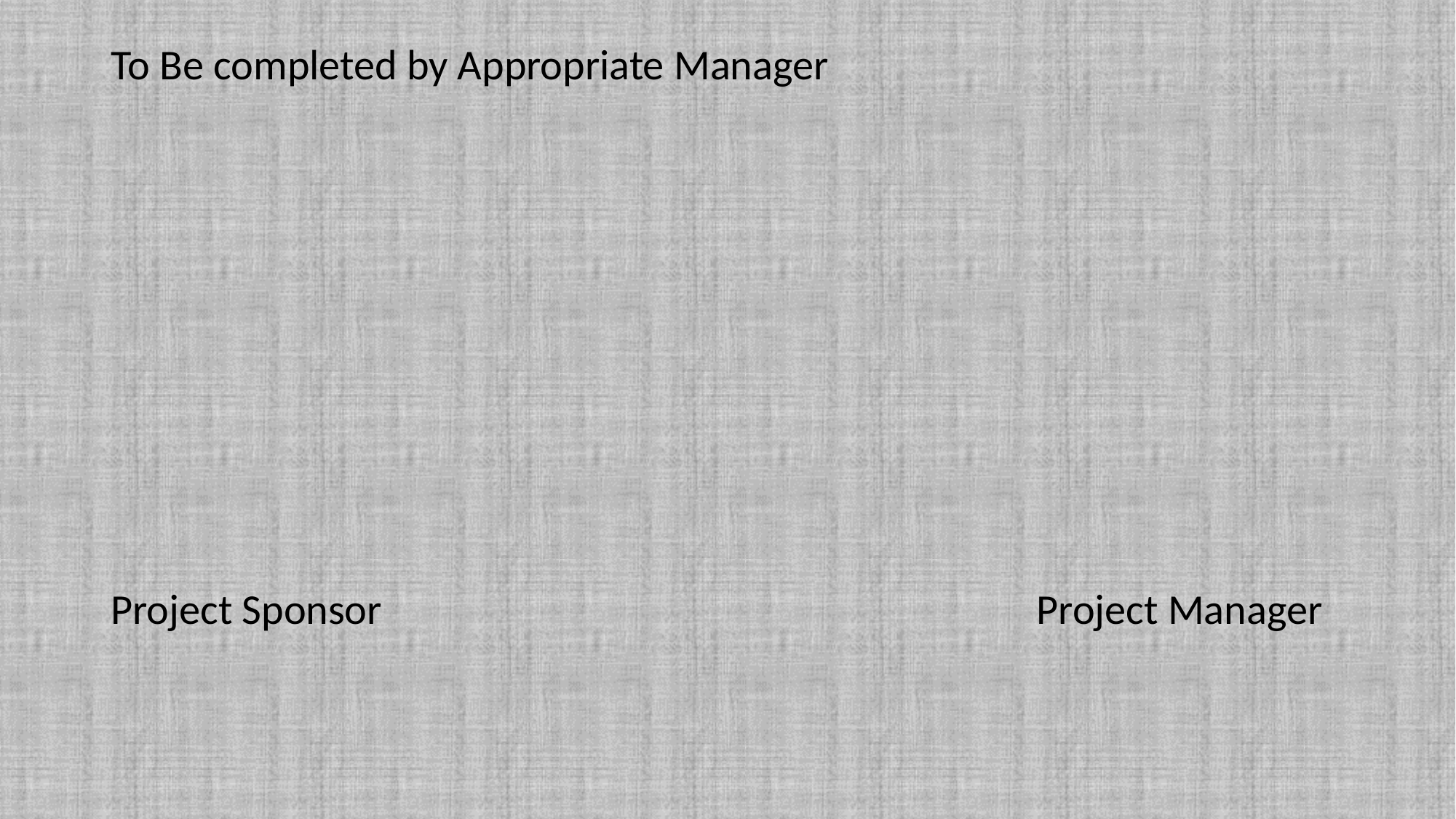

To Be completed by Appropriate Manager

Project Sponsor                                                                    Project Manager